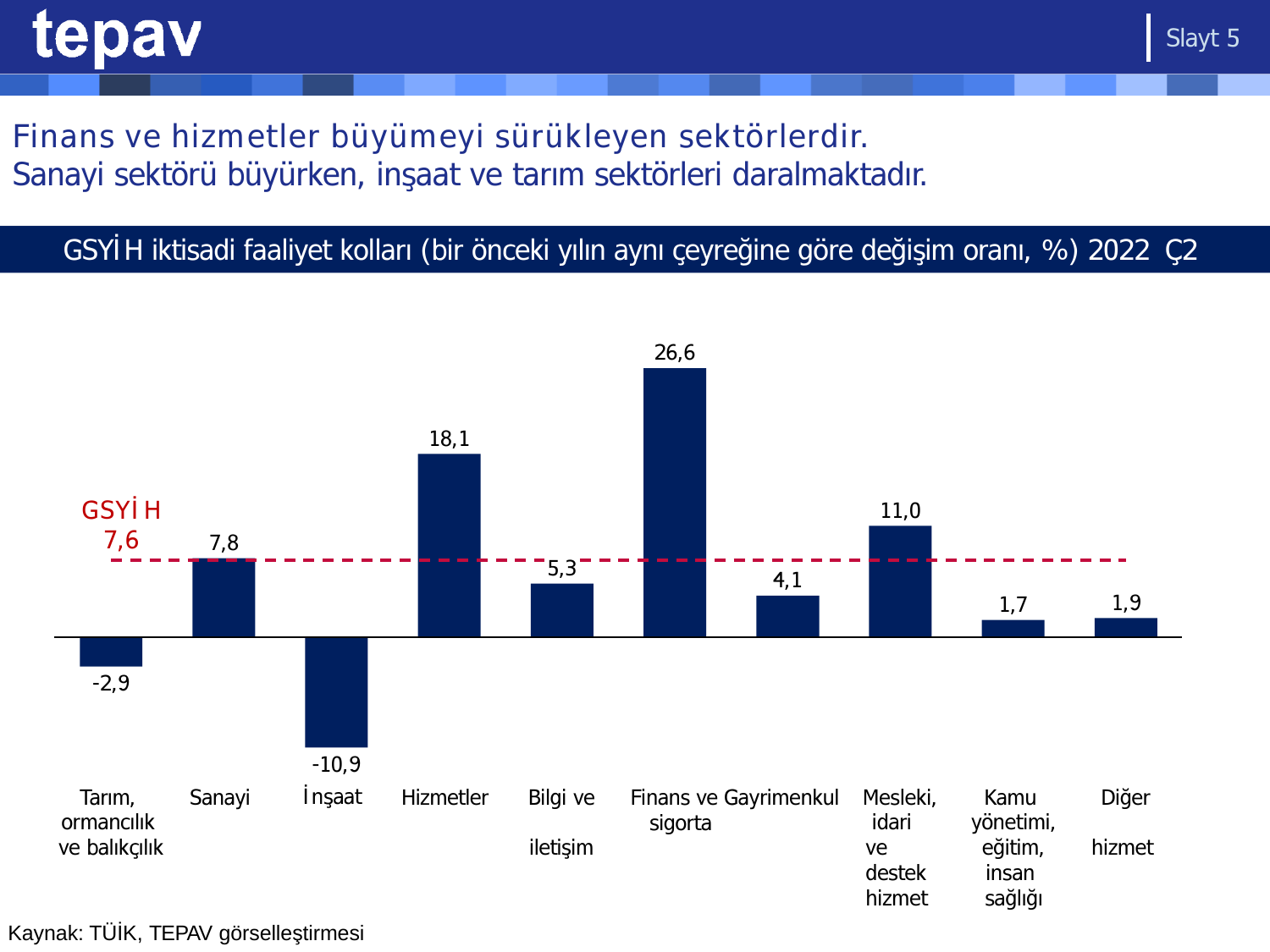

Slayt 5
# Finans ve hizmetler büyümeyi sürükleyen sektörlerdir.
Sanayi sektörü büyürken, inşaat ve tarım sektörleri daralmaktadır.

GSYİH iktisadi faaliyet kolları (bir önceki yılın aynı çeyreğine göre değişim oranı, %) 2022 Ç2
26,6

18,1
GSYİH
7,6
11,0
7,8
5,3
4,1
1,9
1,7
-2,9
-10,9
İnşaat
Tarım,  ormancılık  ve balıkçılık
Sanayi
Hizmetler
Bilgi ve  iletişim
Finans ve Gayrimenkul  sigorta
Mesleki,  idari ve  destek  hizmet
Kamu  yönetimi,  eğitim,  insan  sağlığı
Diğer  hizmet
Kaynak: TÜİK, TEPAV görselleştirmesi